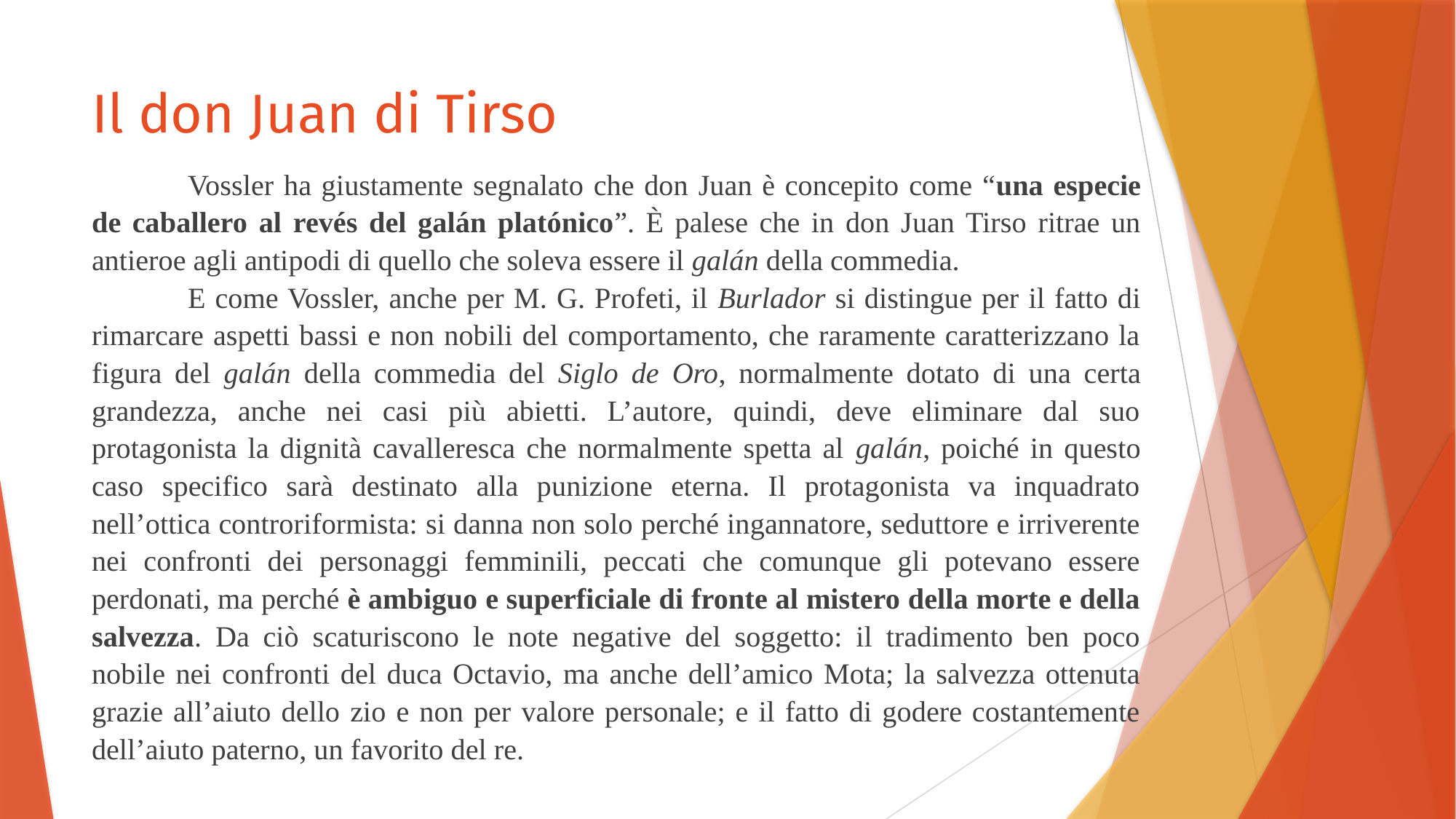

# Il don Juan di Tirso
	Vossler ha giustamente segnalato che don Juan è concepito come “una especie de caballero al revés del galán platónico”. È palese che in don Juan Tirso ritrae un antieroe agli antipodi di quello che soleva essere il galán della commedia.
	E come Vossler, anche per M. G. Profeti, il Burlador si distingue per il fatto di rimarcare aspetti bassi e non nobili del comportamento, che raramente caratterizzano la figura del galán della commedia del Siglo de Oro, normalmente dotato di una certa grandezza, anche nei casi più abietti. L’autore, quindi, deve eliminare dal suo protagonista la dignità cavalleresca che normalmente spetta al galán, poiché in questo caso specifico sarà destinato alla punizione eterna. Il protagonista va inquadrato nell’ottica controriformista: si danna non solo perché ingannatore, seduttore e irriverente nei confronti dei personaggi femminili, peccati che comunque gli potevano essere perdonati, ma perché è ambiguo e superficiale di fronte al mistero della morte e della salvezza. Da ciò scaturiscono le note negative del soggetto: il tradimento ben poco nobile nei confronti del duca Octavio, ma anche dell’amico Mota; la salvezza ottenuta grazie all’aiuto dello zio e non per valore personale; e il fatto di godere costantemente dell’aiuto paterno, un favorito del re.